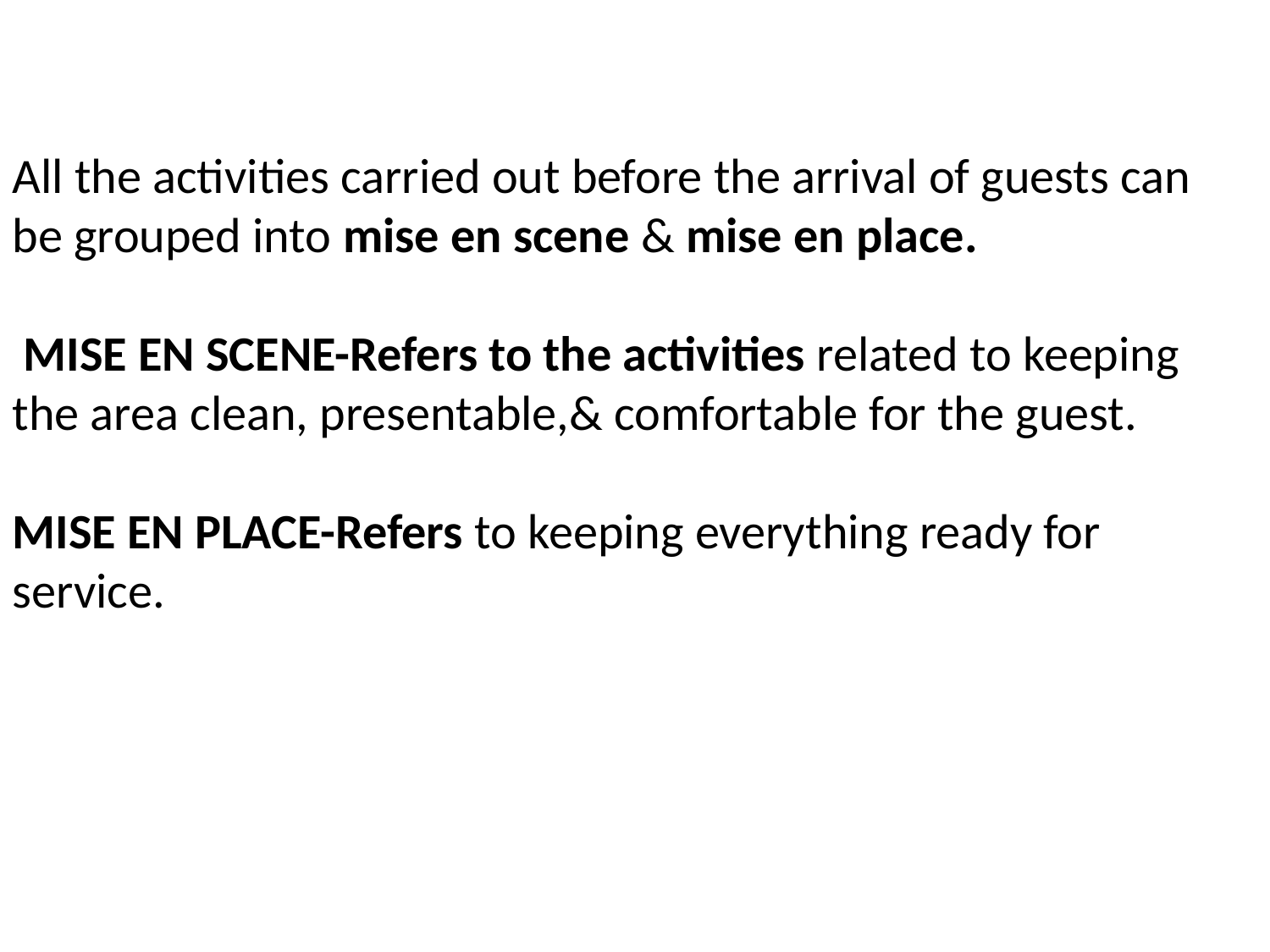

All the activities carried out before the arrival of guests can be grouped into mise en scene & mise en place.

 MISE EN SCENE-Refers to the activities related to keeping the area clean, presentable,& comfortable for the guest.

MISE EN PLACE-Refers to keeping everything ready for service.